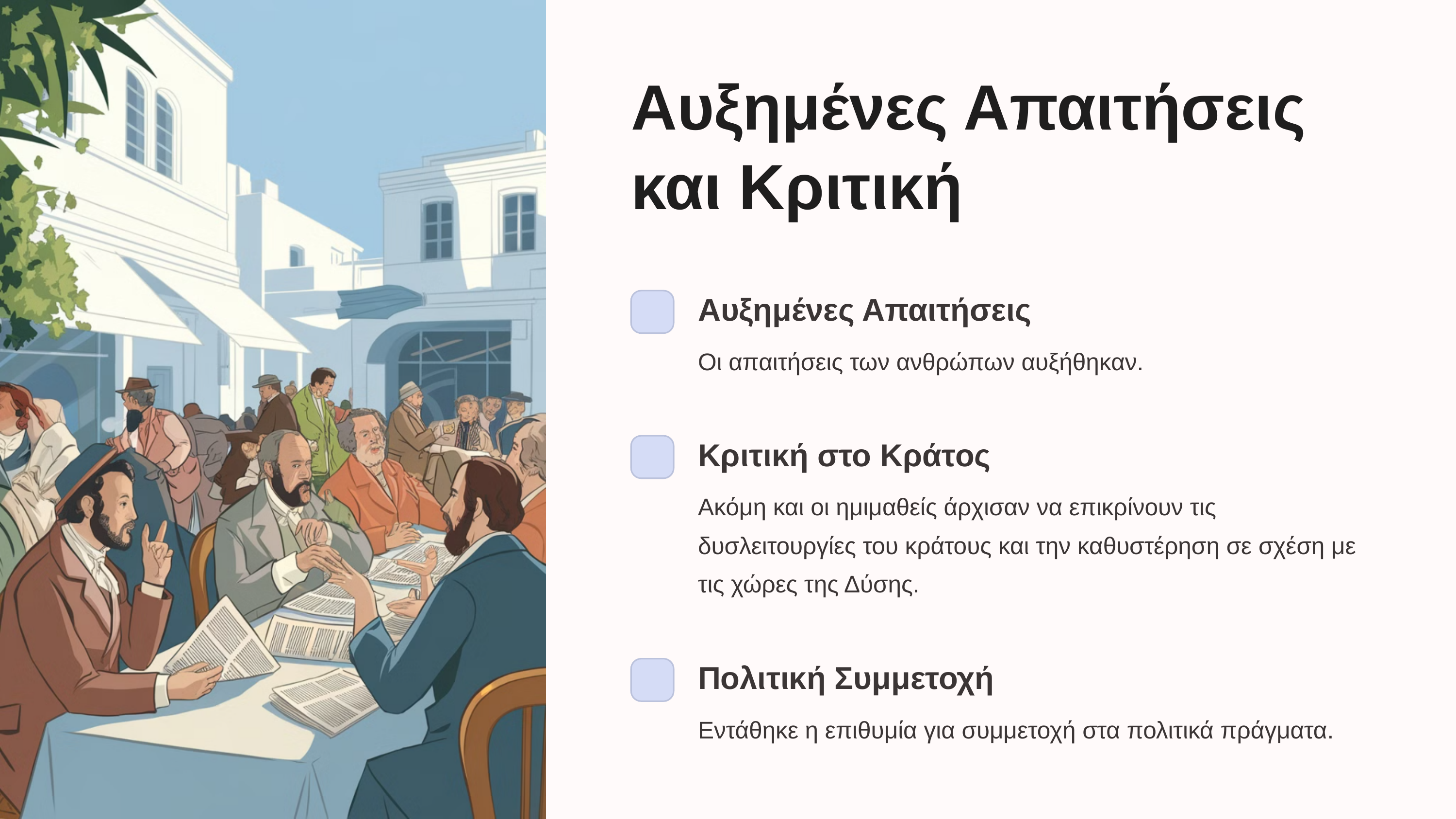

Αυξημένες Απαιτήσεις και Κριτική
Αυξημένες Απαιτήσεις

Οι απαιτήσεις των ανθρώπων αυξήθηκαν.
Κριτική στο Κράτος

Ακόμη και οι ημιμαθείς άρχισαν να επικρίνουν τις δυσλειτουργίες του κράτους και την καθυστέρηση σε σχέση με τις χώρες της Δύσης.
Πολιτική Συμμετοχή

Εντάθηκε η επιθυμία για συμμετοχή στα πολιτικά πράγματα.